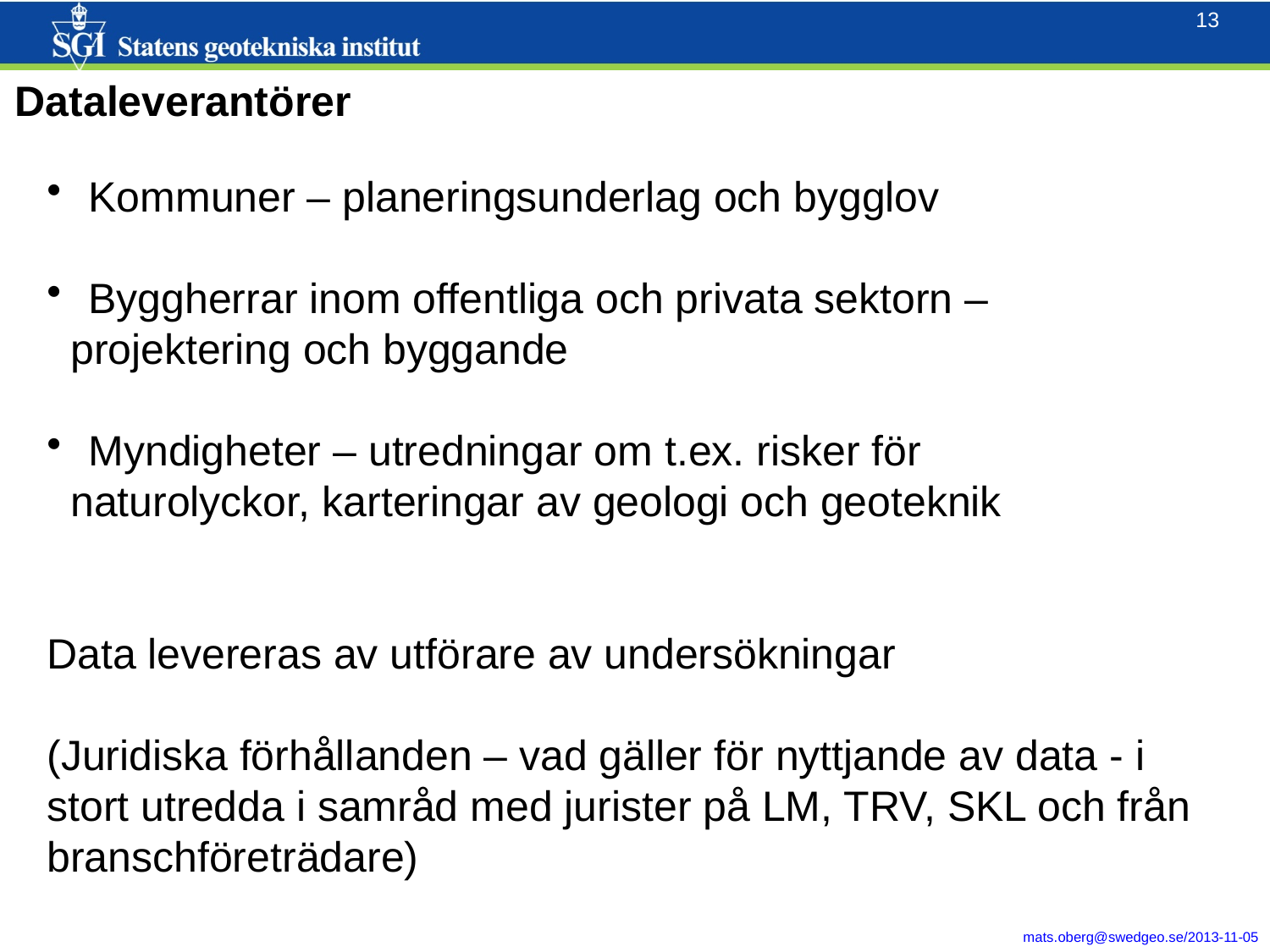

Dataleverantörer
 Kommuner – planeringsunderlag och bygglov

 Byggherrar inom offentliga och privata sektorn –
  projektering och byggande

 Myndigheter – utredningar om t.ex. risker för
  naturolyckor, karteringar av geologi och geoteknik

Data levereras av utförare av undersökningar

(Juridiska förhållanden – vad gäller för nyttjande av data - i stort utredda i samråd med jurister på LM, TRV, SKL och från branschföreträdare)